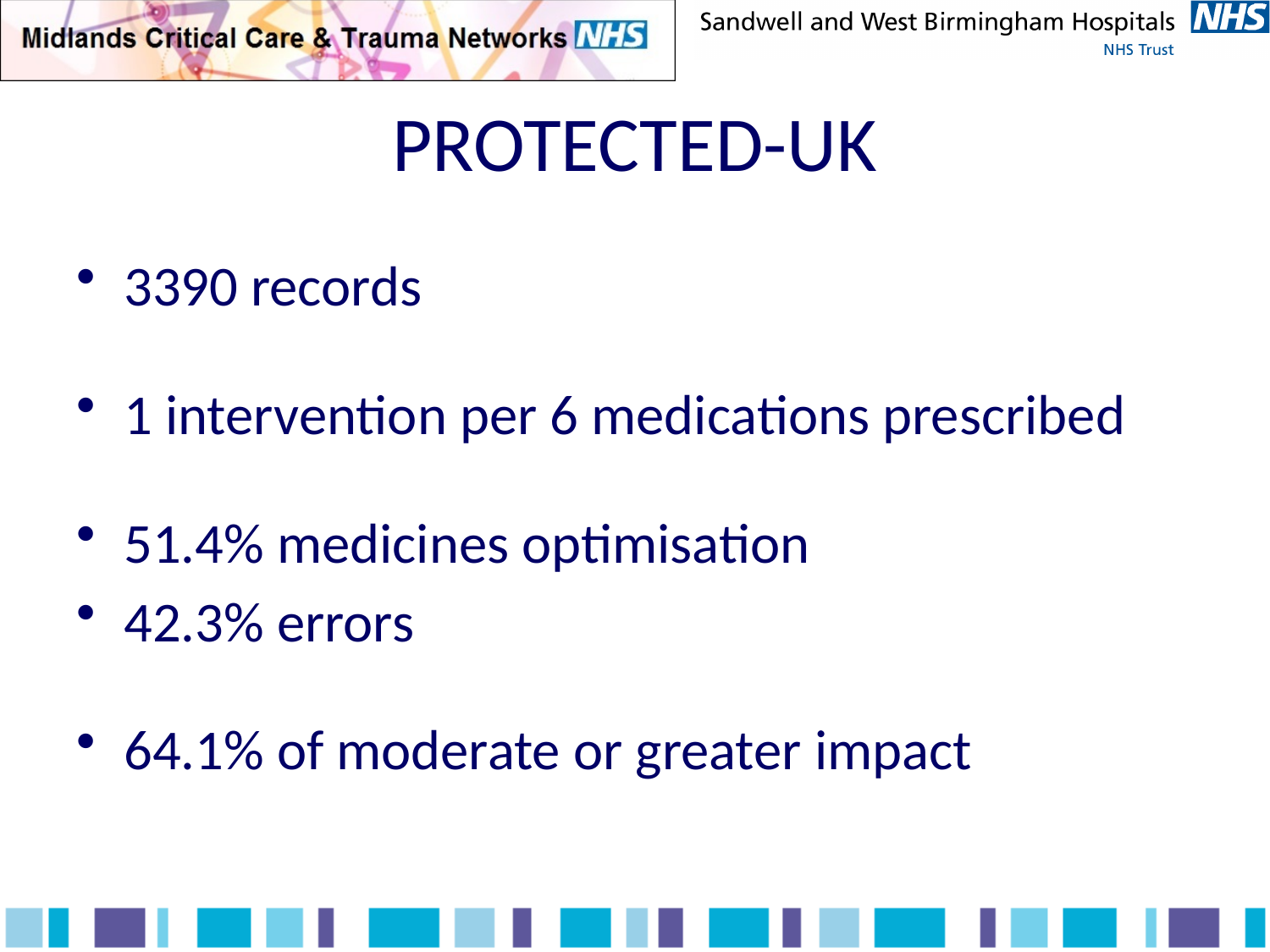

# PROTECTED-UK
3390 records

1 intervention per 6 medications prescribed

51.4% medicines optimisation
42.3% errors

64.1% of moderate or greater impact